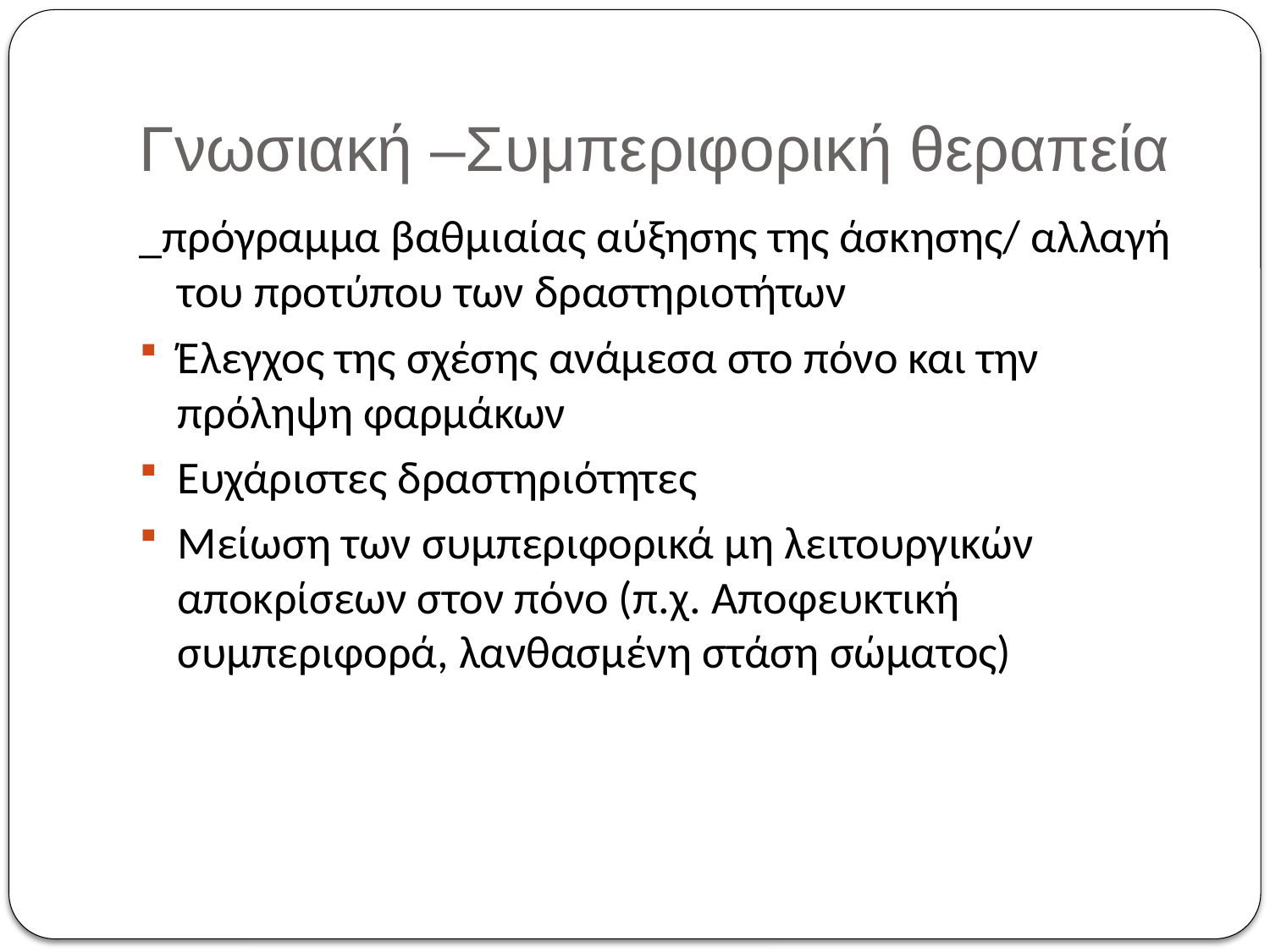

# Γνωσιακή –Συμπεριφορική θεραπεία
_πρόγραμμα βαθμιαίας αύξησης της άσκησης/ αλλαγή του προτύπου των δραστηριοτήτων
Έλεγχος της σχέσης ανάμεσα στο πόνο και την πρόληψη φαρμάκων
Ευχάριστες δραστηριότητες
Μείωση των συμπεριφορικά μη λειτουργικών αποκρίσεων στον πόνο (π.χ. Αποφευκτική συμπεριφορά, λανθασμένη στάση σώματος)